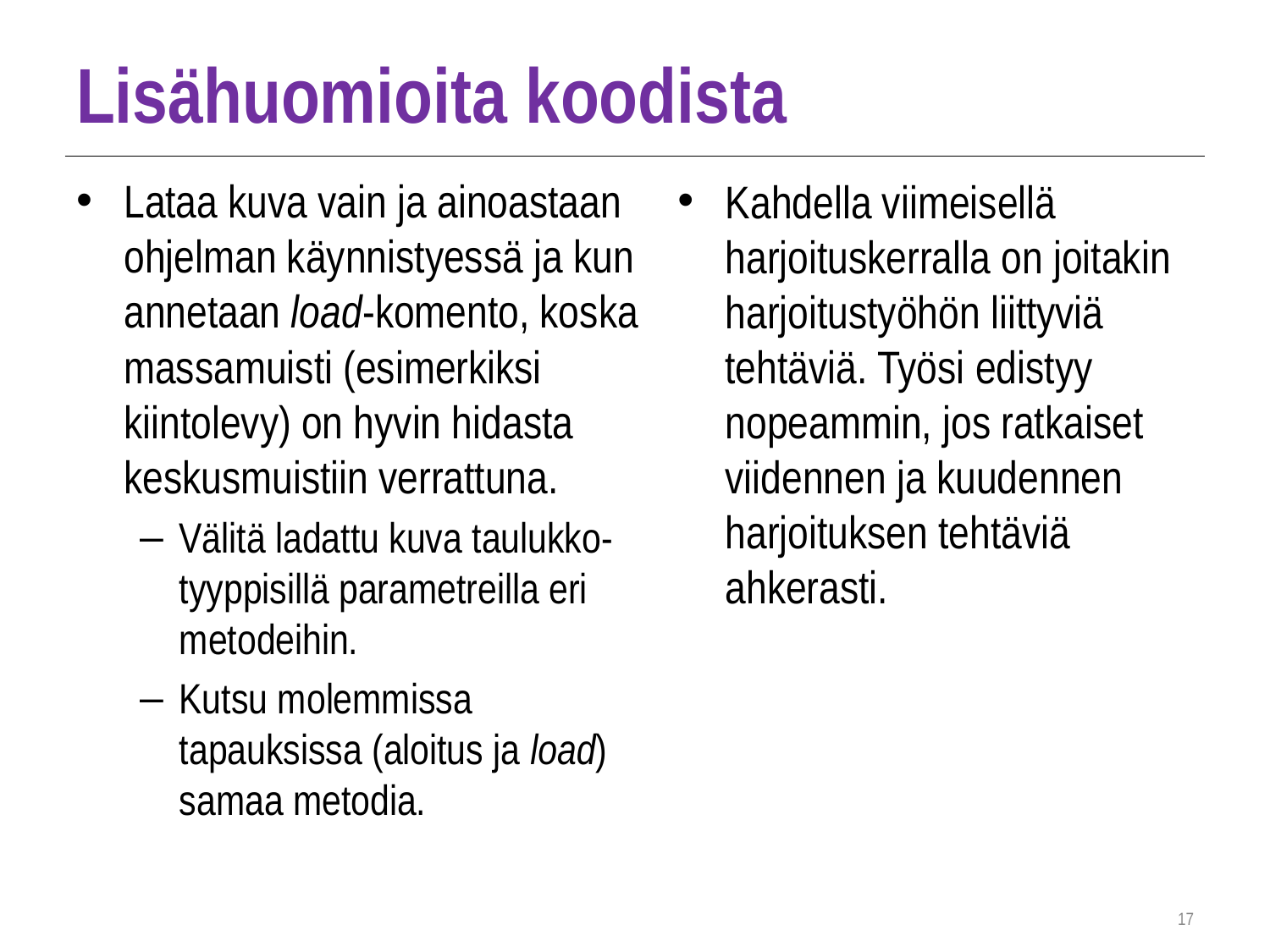

# Lisähuomioita koodista
Lataa kuva vain ja ainoastaan ohjelman käynnistyessä ja kun annetaan load-komento, koska massamuisti (esimerkiksi kiintolevy) on hyvin hidasta keskusmuistiin verrattuna.
Välitä ladattu kuva taulukko-tyyppisillä parametreilla eri metodeihin.
Kutsu molemmissa tapauksissa (aloitus ja load) samaa metodia.

Kahdella viimeisellä harjoituskerralla on joitakin harjoitustyöhön liittyviä tehtäviä. Työsi edistyy nopeammin, jos ratkaiset viidennen ja kuudennen harjoituksen tehtäviä ahkerasti.
17